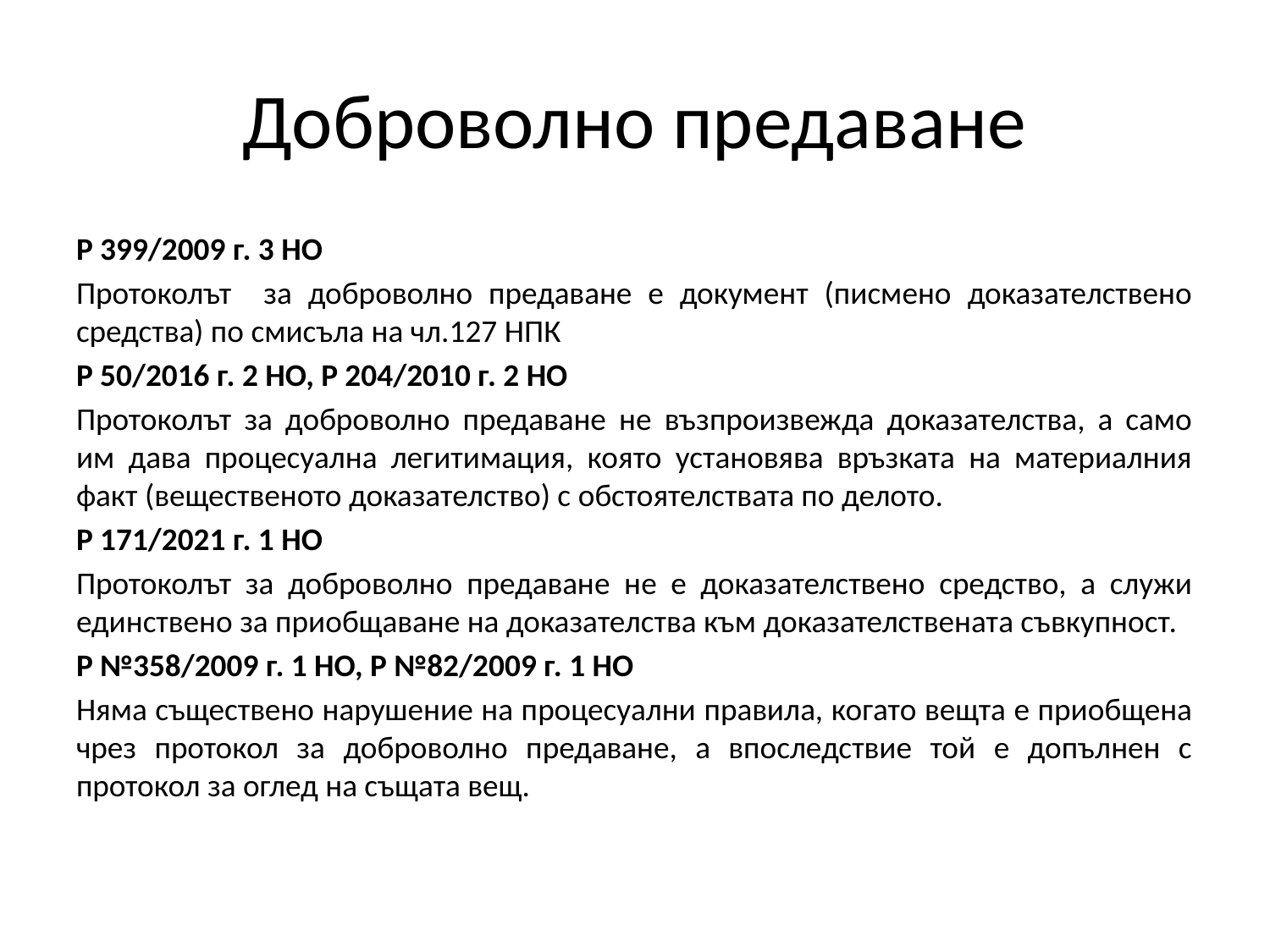

# Доброволно предаване
Р 399/2009 г. 3 НО
Протоколът  за доброволно предаване е документ (писмено доказателствено средства) по смисъла на чл.127 НПК
Р 50/2016 г. 2 НО, Р 204/2010 г. 2 НО
Протоколът за доброволно предаване не възпроизвежда доказателства, а само им дава процесуална легитимация, която установява връзката на материалния факт (вещественото доказателство) с обстоятелствата по делото.
Р 171/2021 г. 1 НО
Протоколът за доброволно предаване не е доказателствено средство, а служи единствено за приобщаване на доказателства към доказателствената съвкупност.
Р №358/2009 г. 1 НО, Р №82/2009 г. 1 НО
Няма съществено нарушение на процесуални правила, когато вещта е приобщена чрез протокол за доброволно предаване, а впоследствие той е допълнен с протокол за оглед на същата вещ.